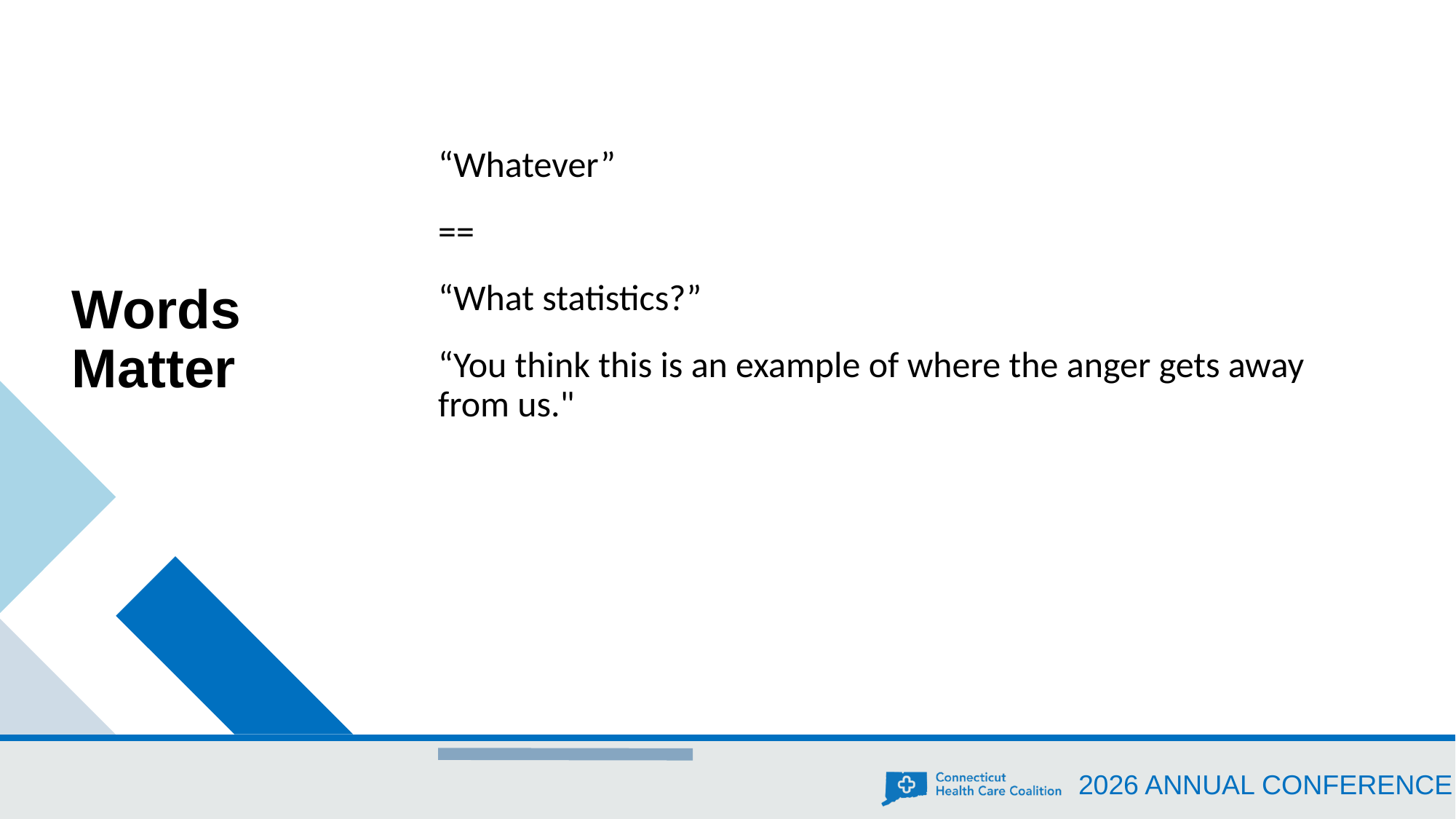

Words Matter

“Whatever”
==
“What statistics?”
“You think this is an example of where the anger gets away from us."